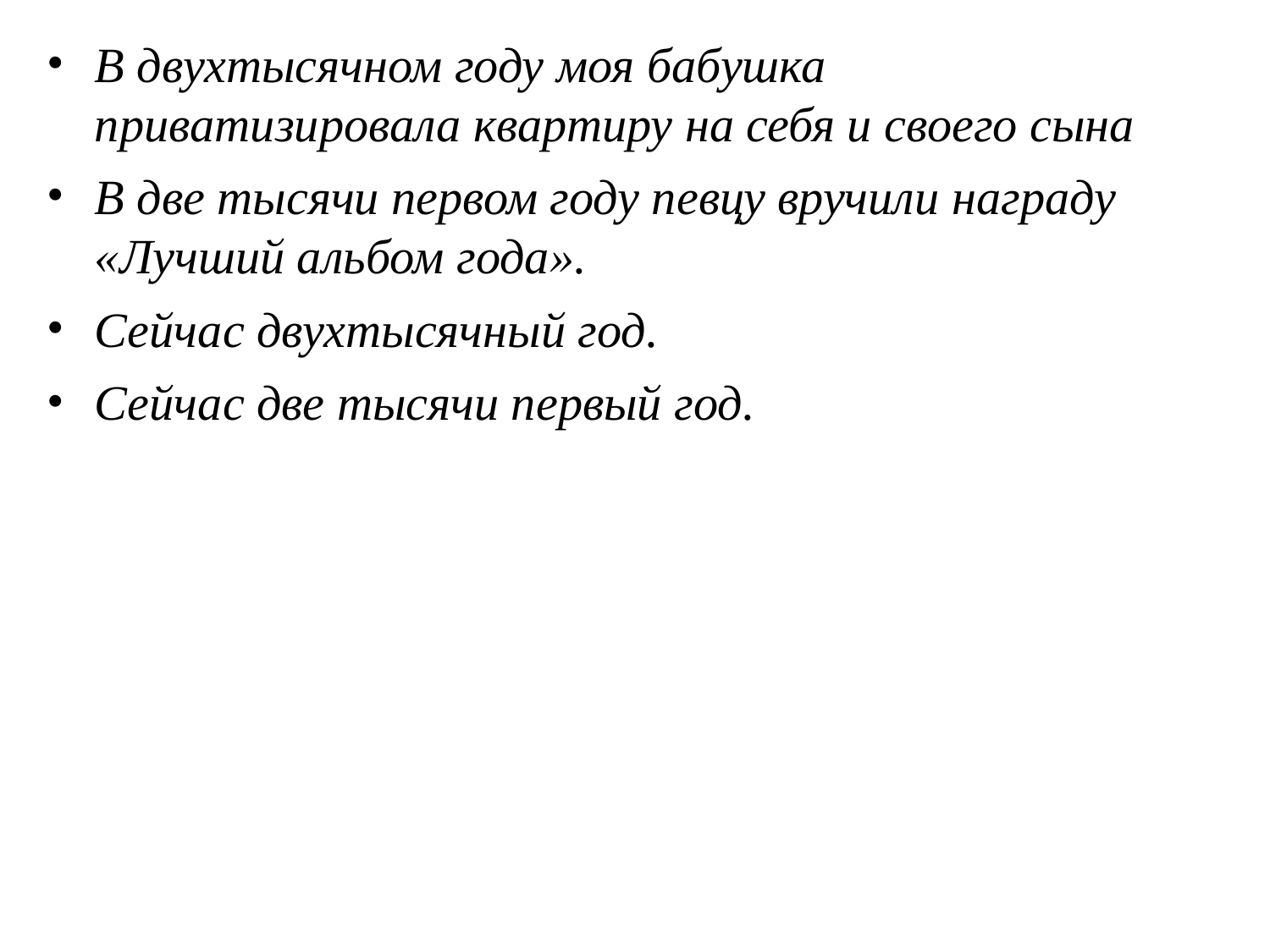

# В двухтысячном году моя бабушка приватизировала квартиру на себя и своего сына
В две тысячи первом году певцу вручили награду «Лучший альбом года».
Сейчас двухтысячный год.
Сейчас две тысячи первый год.